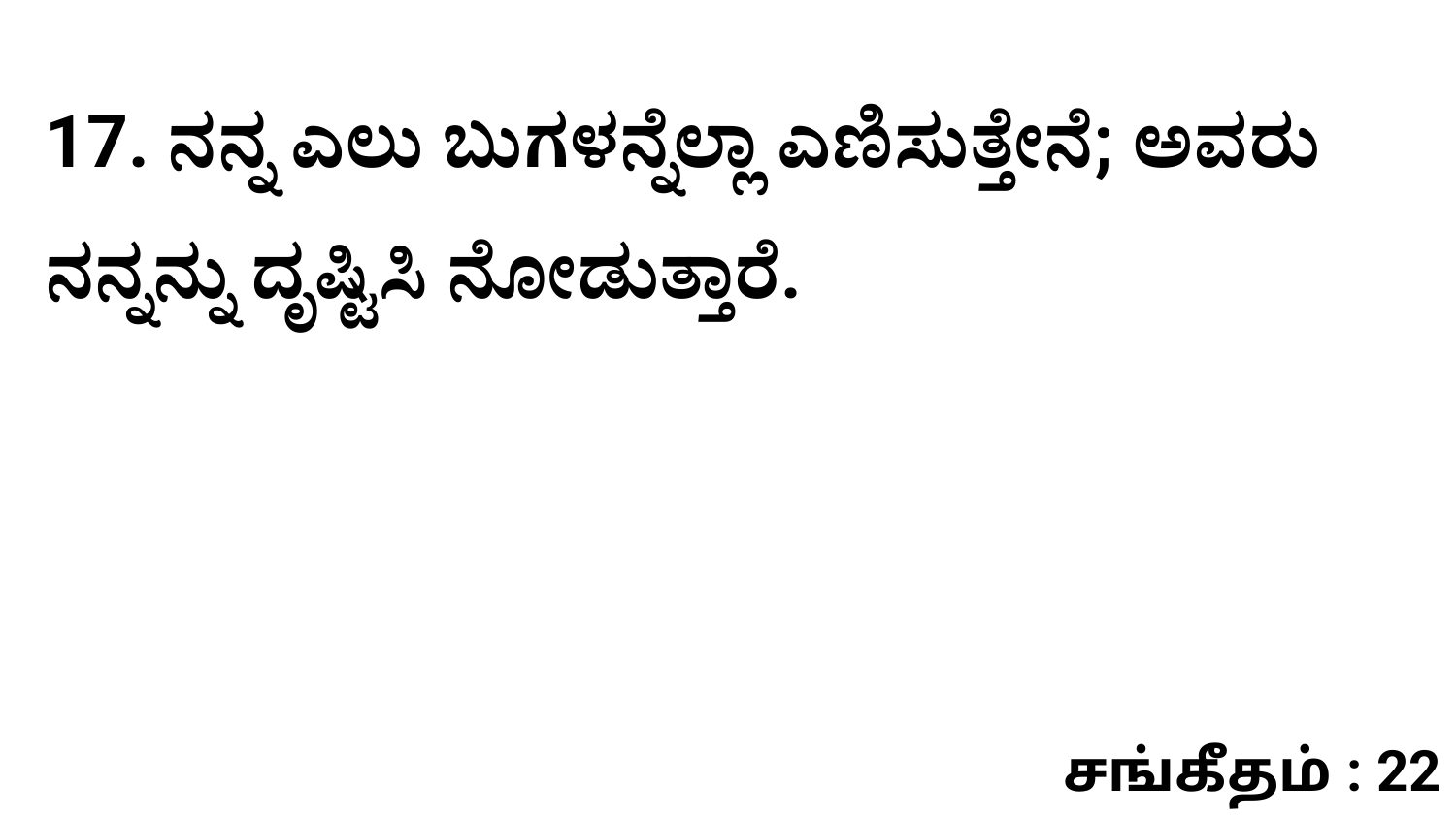

17. ನನ್ನ ಎಲು ಬುಗಳನ್ನೆಲ್ಲಾ ಎಣಿಸುತ್ತೇನೆ; ಅವರು ನನ್ನನ್ನು ದೃಷ್ಟಿಸಿ ನೋಡುತ್ತಾರೆ.
சங்கீதம் : 22